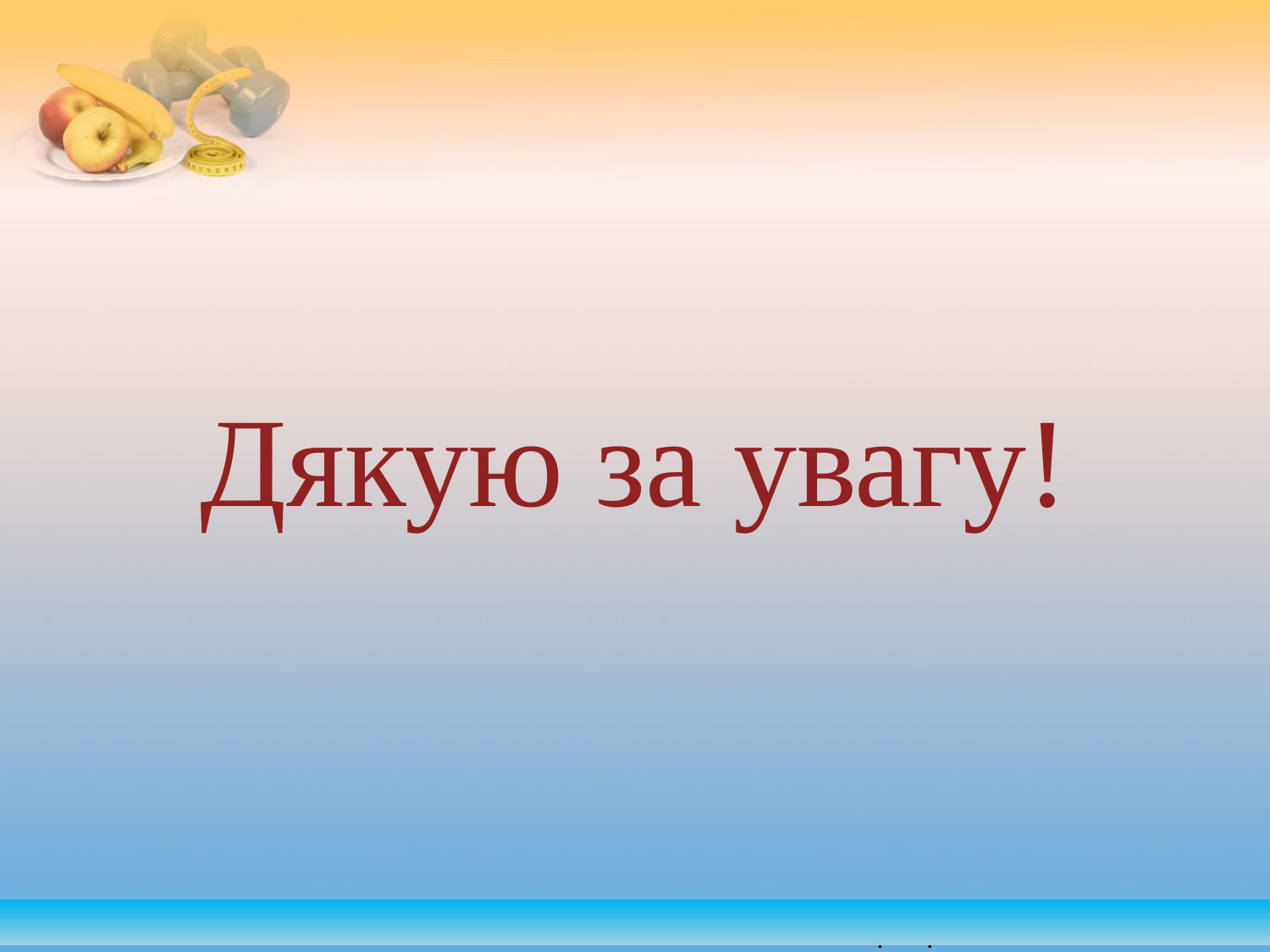

# Дякую за увагу!
|  |
| --- |